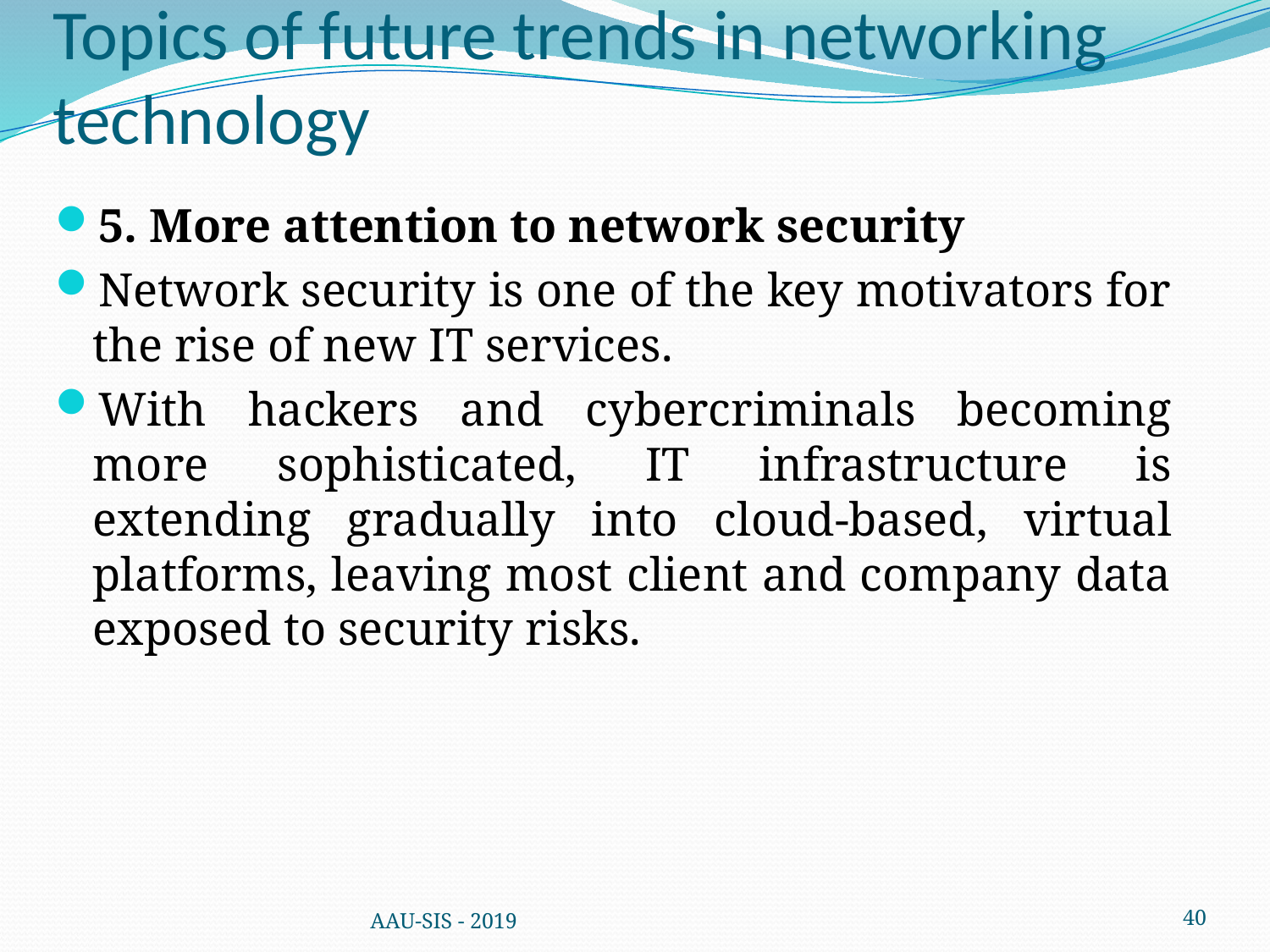

# Topics of future trends in networking technology
5. More attention to network security
Network security is one of the key motivators for the rise of new IT services.
With hackers and cybercriminals becoming more sophisticated, IT infrastructure is extending gradually into cloud-based, virtual platforms, leaving most client and company data exposed to security risks.
AAU-SIS - 2019
40